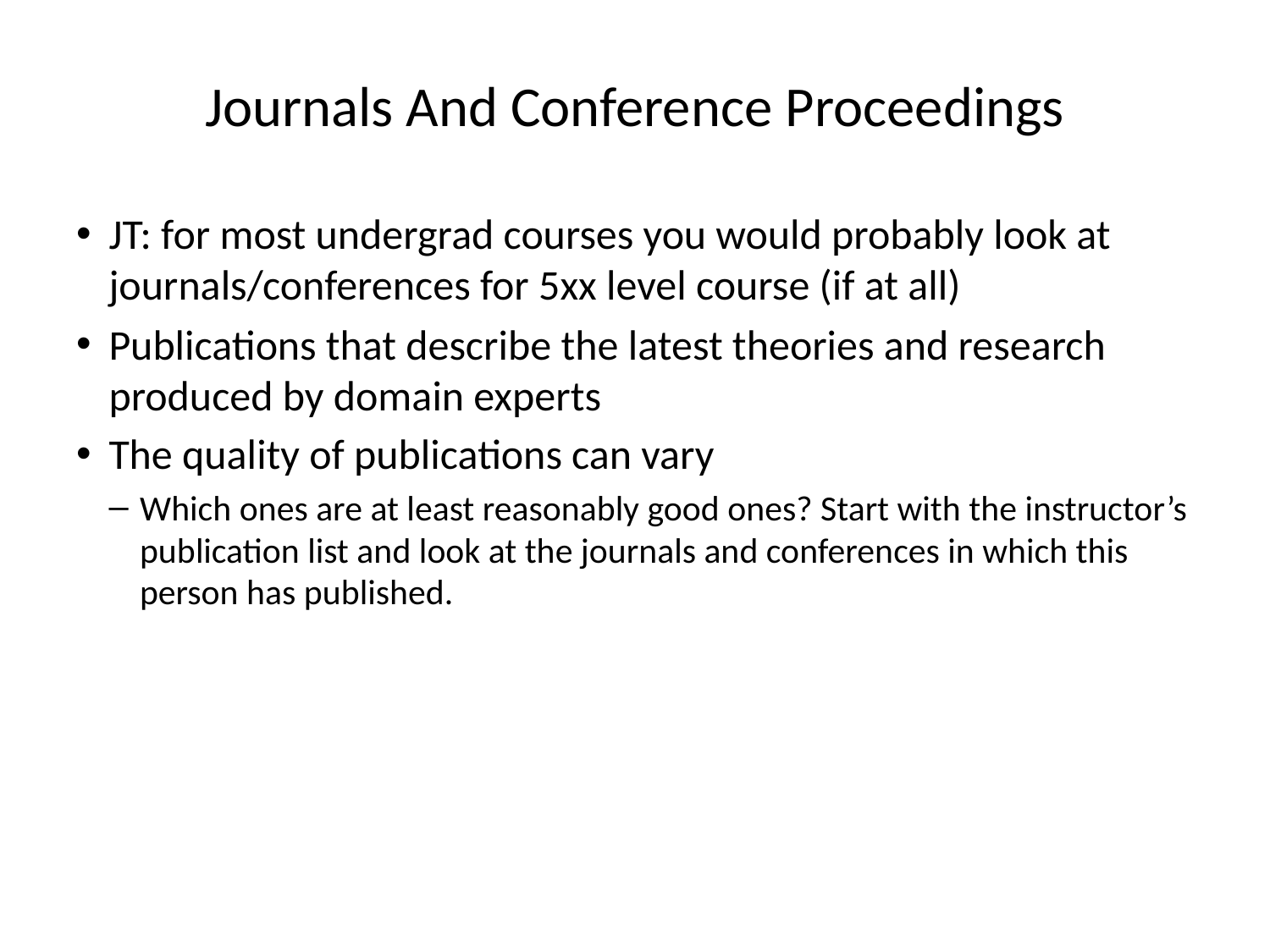

# Journals And Conference Proceedings
JT: for most undergrad courses you would probably look at journals/conferences for 5xx level course (if at all)
Publications that describe the latest theories and research produced by domain experts
The quality of publications can vary
Which ones are at least reasonably good ones? Start with the instructor’s publication list and look at the journals and conferences in which this person has published.